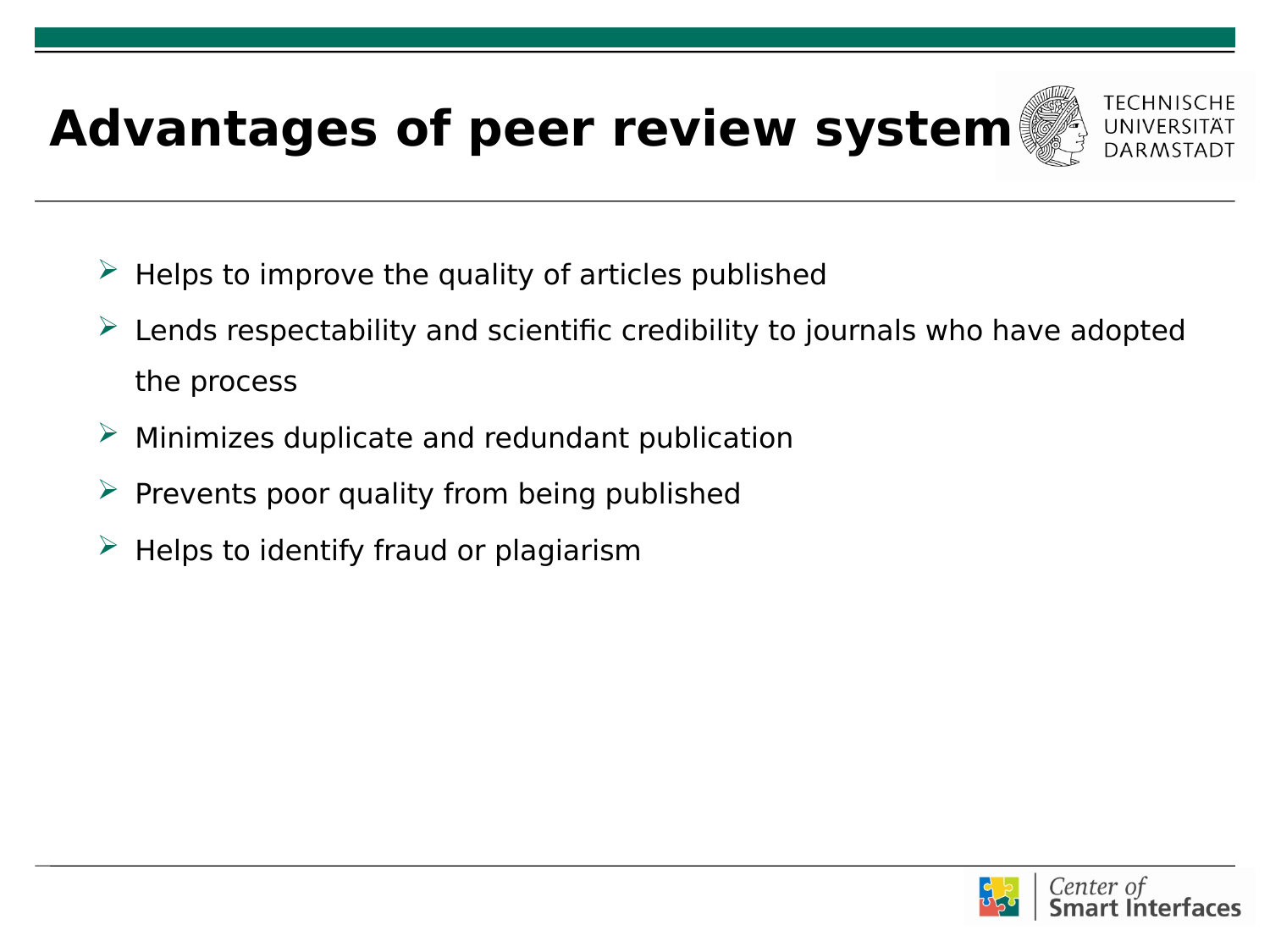

# Advantages of peer review system
Helps to improve the quality of articles published
Lends respectability and scientific credibility to journals who have adopted the process
Minimizes duplicate and redundant publication
Prevents poor quality from being published
Helps to identify fraud or plagiarism